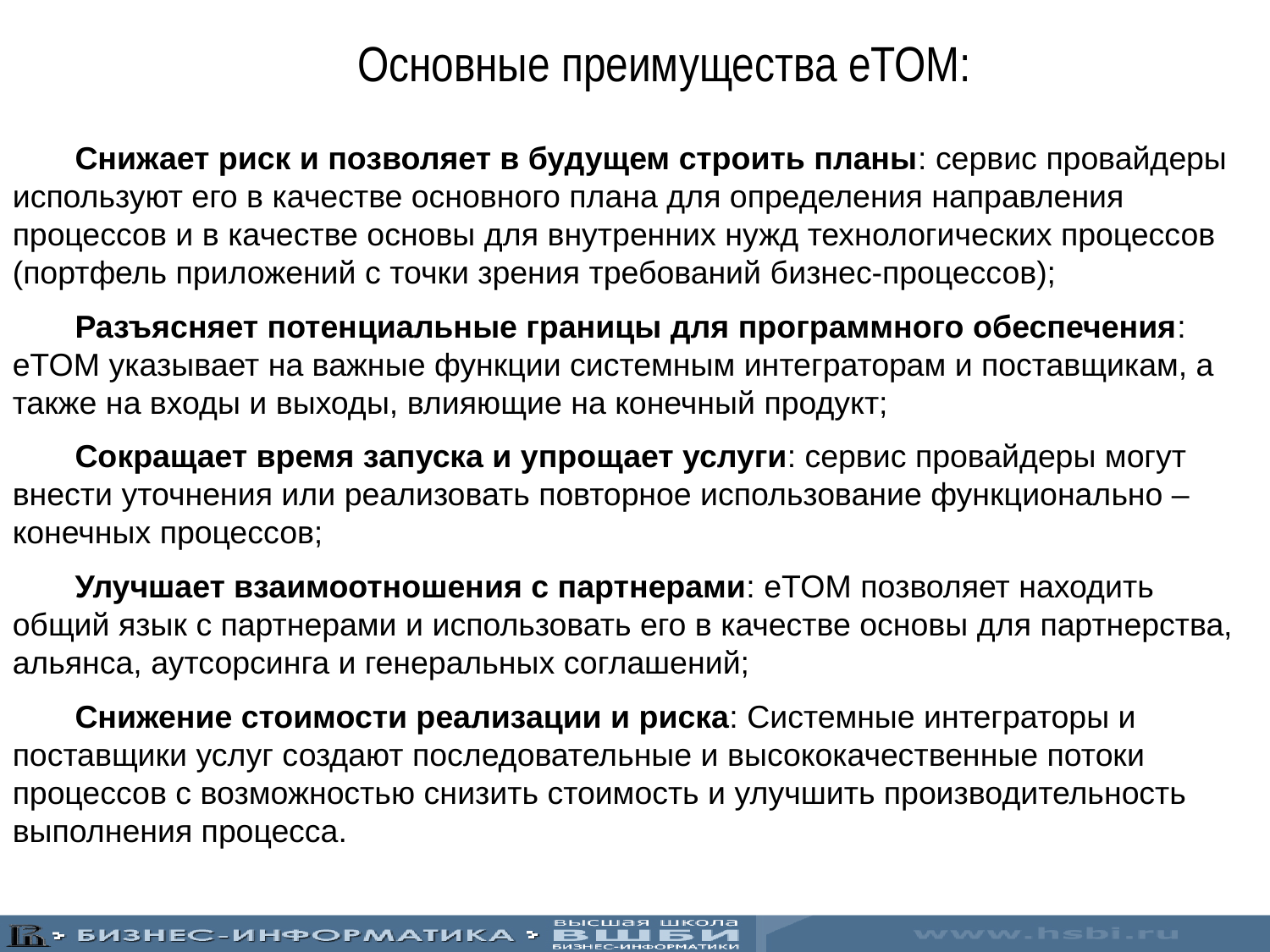

# Основные преимущества eTOM:
Снижает риск и позволяет в будущем строить планы: сервис провайдеры используют его в качестве основного плана для определения направления процессов и в качестве основы для внутренних нужд технологических процессов (портфель приложений с точки зрения требований бизнес-процессов);
Разъясняет потенциальные границы для программного обеспечения: eTOM указывает на важные функции системным интеграторам и поставщикам, а также на входы и выходы, влияющие на конечный продукт;
Сокращает время запуска и упрощает услуги: сервис провайдеры могут внести уточнения или реализовать повторное использование функционально – конечных процессов;
Улучшает взаимоотношения с партнерами: eTOM позволяет находить общий язык с партнерами и использовать его в качестве основы для партнерства, альянса, аутсорсинга и генеральных соглашений;
Снижение стоимости реализации и риска: Системные интеграторы и поставщики услуг создают последовательные и высококачественные потоки процессов с возможностью снизить стоимость и улучшить производительность выполнения процесса.